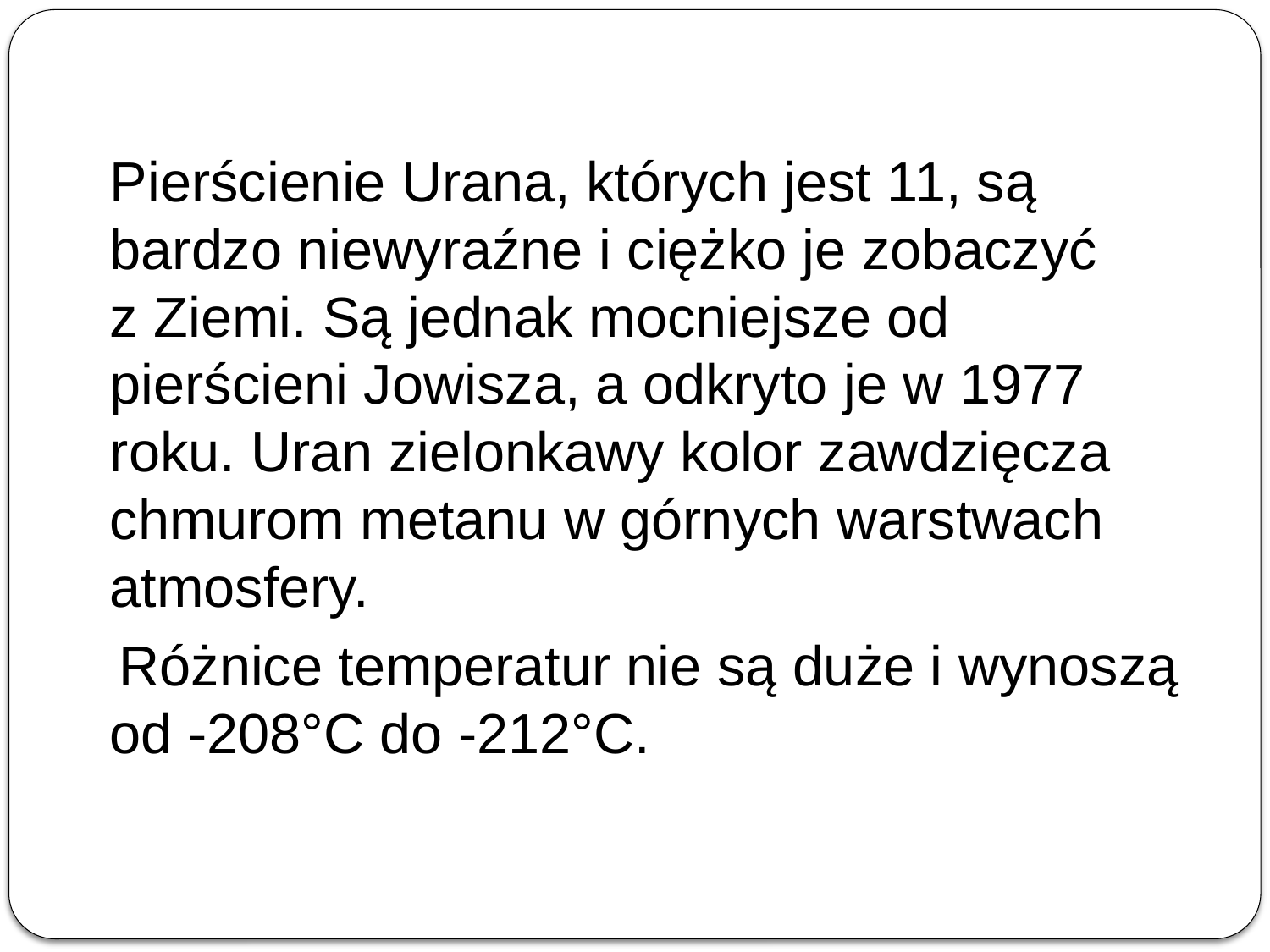

Pierścienie Urana, których jest 11, są bardzo niewyraźne i ciężko je zobaczyć z Ziemi. Są jednak mocniejsze od pierścieni Jowisza, a odkryto je w 1977 roku. Uran zielonkawy kolor zawdzięcza chmurom metanu w górnych warstwach atmosfery.
   Różnice temperatur nie są duże i wynoszą od -208°C do -212°C.